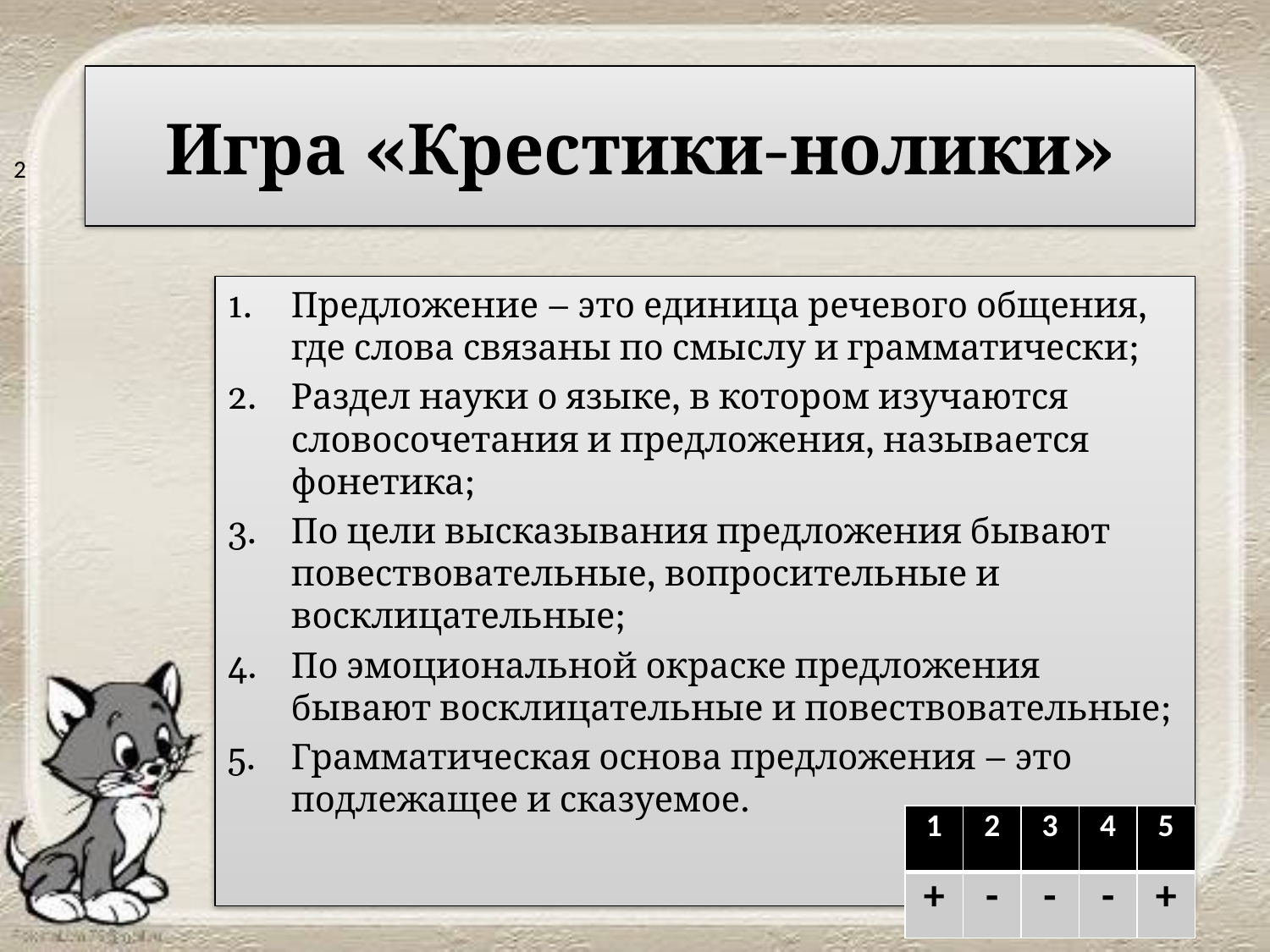

# 2
Игра «Крестики-нолики»
Предложение – это единица речевого общения, где слова связаны по смыслу и грамматически;
Раздел науки о языке, в котором изучаются словосочетания и предложения, называется фонетика;
По цели высказывания предложения бывают повествовательные, вопросительные и восклицательные;
По эмоциональной окраске предложения бывают восклицательные и повествовательные;
Грамматическая основа предложения – это подлежащее и сказуемое.

| 1 | 2 | 3 | 4 | 5 |
| --- | --- | --- | --- | --- |
| + | - | - | - | + |